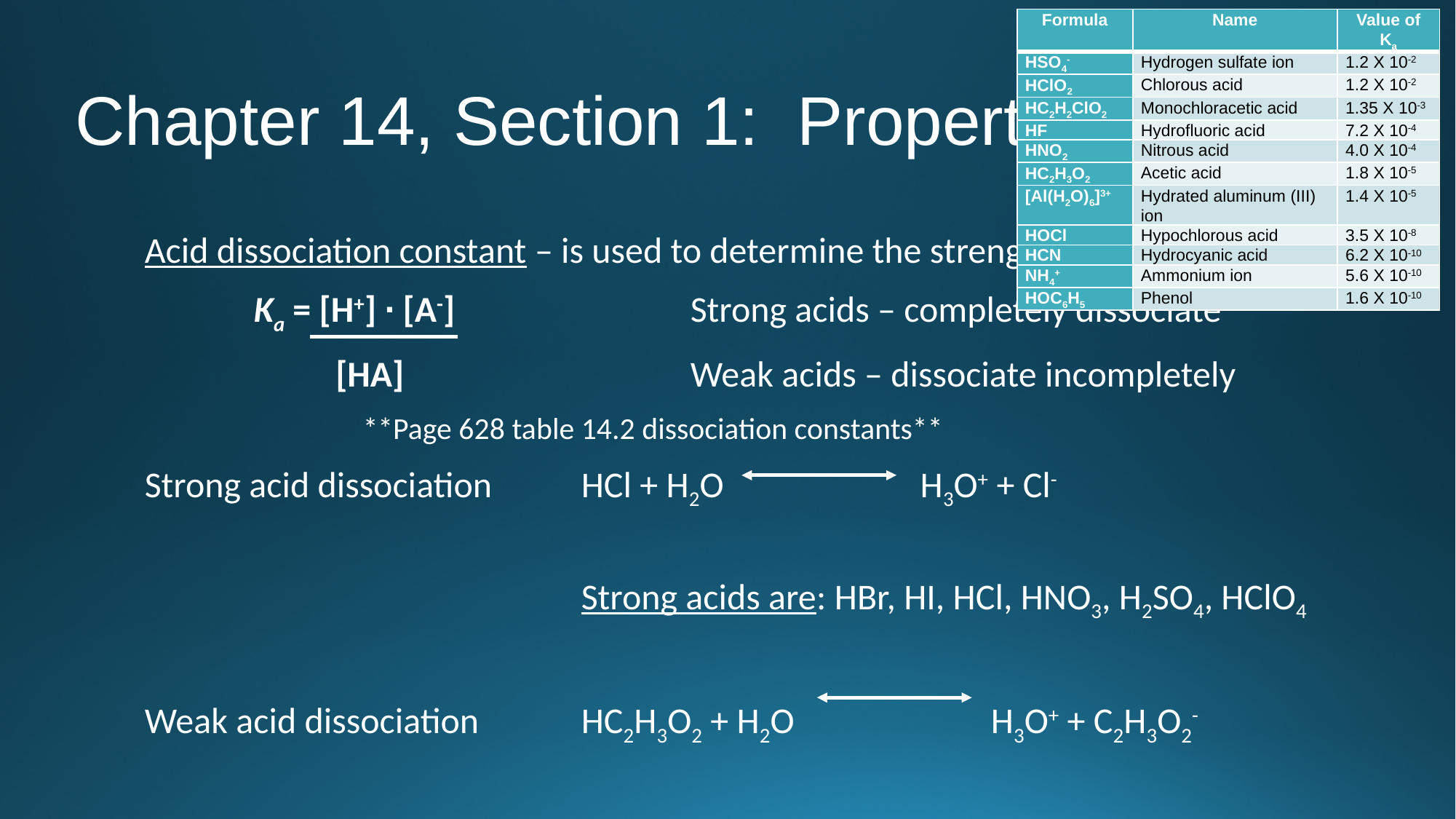

| Formula | Name | Value of Ka |
| --- | --- | --- |
| HSO4- | Hydrogen sulfate ion | 1.2 X 10-2 |
| HClO2 | Chlorous acid | 1.2 X 10-2 |
| HC2H2ClO2 | Monochloracetic acid | 1.35 X 10-3 |
| HF | Hydrofluoric acid | 7.2 X 10-4 |
| HNO2 | Nitrous acid | 4.0 X 10-4 |
| HC2H3O2 | Acetic acid | 1.8 X 10-5 |
| [Al(H2O)6]3+ | Hydrated aluminum (III) ion | 1.4 X 10-5 |
| HOCl | Hypochlorous acid | 3.5 X 10-8 |
| HCN | Hydrocyanic acid | 6.2 X 10-10 |
| NH4+ | Ammonium ion | 5.6 X 10-10 |
| HOC6H5 | Phenol | 1.6 X 10-10 |
# Chapter 14, Section 1:  Properties of acids
Acid dissociation constant – is used to determine the strength of an acid.
	Ka = [H+] ∙ [A-]			Strong acids – completely dissociate
	          [HA]			Weak acids – dissociate incompletely
		**Page 628 table 14.2 dissociation constants**
Strong acid dissociation   	HCl + H2O                        H3O+ + Cl-
				Strong acids are: HBr, HI, HCl, HNO3, H2SO4, HClO4

Weak acid dissociation	HC2H3O2 + H2O                        H3O+ + C2H3O2-